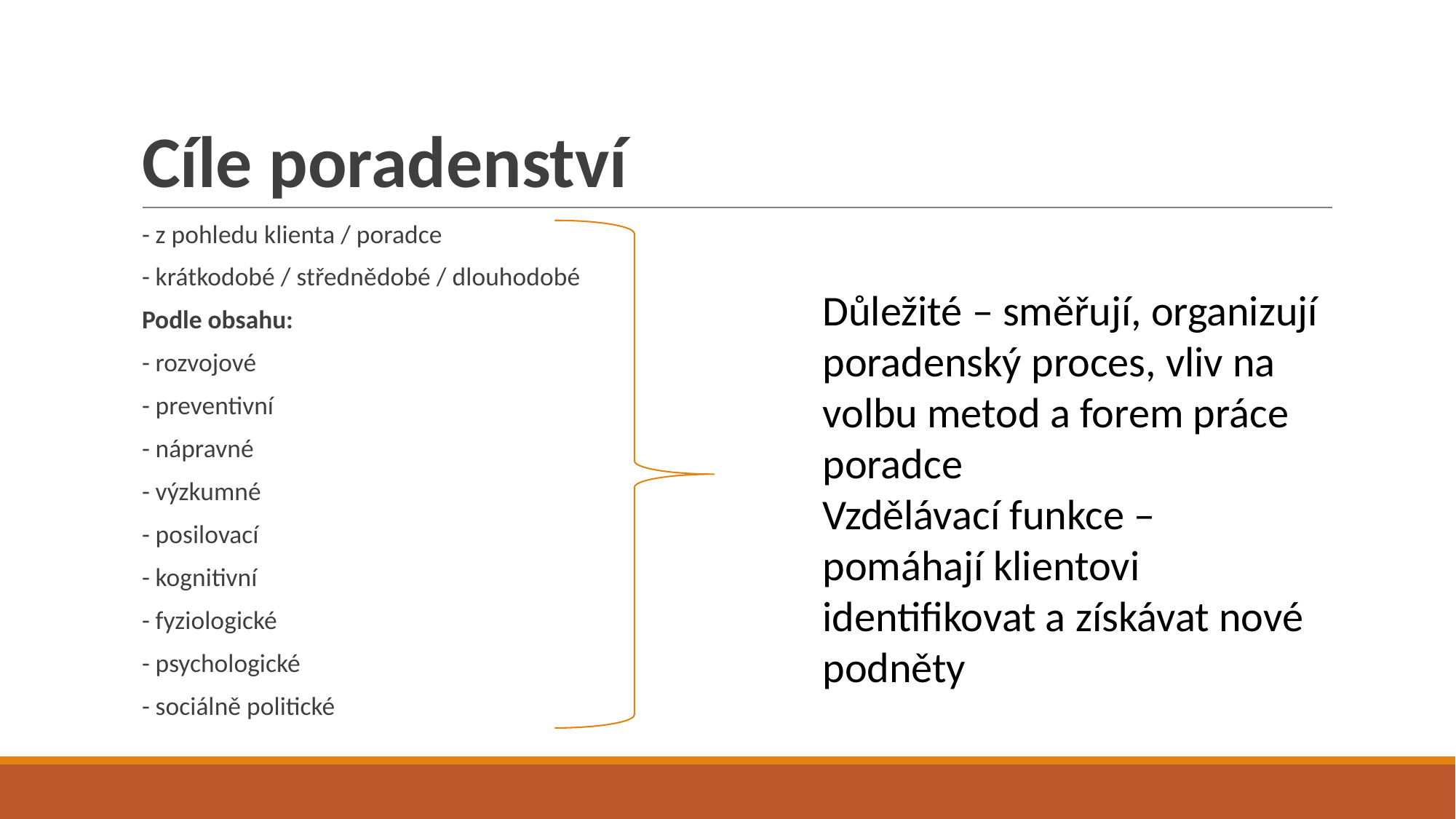

# Cíle poradenství
- z pohledu klienta / poradce
- krátkodobé / střednědobé / dlouhodobé
Podle obsahu:
- rozvojové
- preventivní
- nápravné
- výzkumné
- posilovací
- kognitivní
- fyziologické
- psychologické
- sociálně politické

Důležité – směřují, organizují poradenský proces, vliv na volbu metod a forem práce poradce
Vzdělávací funkce – pomáhají klientovi identifikovat a získávat nové podněty